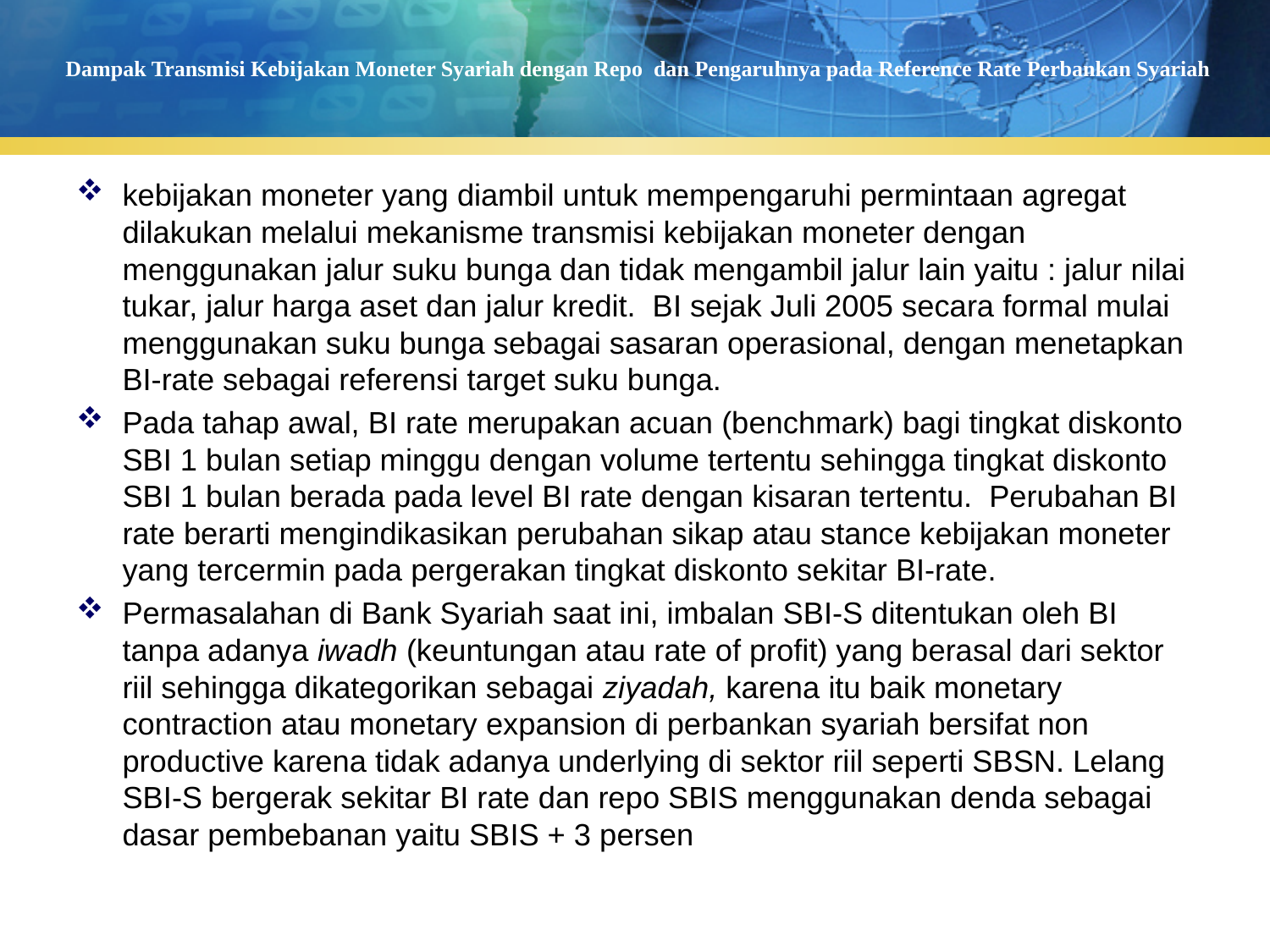

# Dampak Transmisi Kebijakan Moneter Syariah dengan Repo  dan Pengaruhnya pada Reference Rate Perbankan Syariah
kebijakan moneter yang diambil untuk mempengaruhi permintaan agregat dilakukan melalui mekanisme transmisi kebijakan moneter dengan menggunakan jalur suku bunga dan tidak mengambil jalur lain yaitu : jalur nilai tukar, jalur harga aset dan jalur kredit.  BI sejak Juli 2005 secara formal mulai menggunakan suku bunga sebagai sasaran operasional, dengan menetapkan BI-rate sebagai referensi target suku bunga.
Pada tahap awal, BI rate merupakan acuan (benchmark) bagi tingkat diskonto SBI 1 bulan setiap minggu dengan volume tertentu sehingga tingkat diskonto SBI 1 bulan berada pada level BI rate dengan kisaran tertentu.  Perubahan BI rate berarti mengindikasikan perubahan sikap atau stance kebijakan moneter yang tercermin pada pergerakan tingkat diskonto sekitar BI-rate.
Permasalahan di Bank Syariah saat ini, imbalan SBI-S ditentukan oleh BI tanpa adanya iwadh (keuntungan atau rate of profit) yang berasal dari sektor riil sehingga dikategorikan sebagai ziyadah, karena itu baik monetary contraction atau monetary expansion di perbankan syariah bersifat non productive karena tidak adanya underlying di sektor riil seperti SBSN. Lelang SBI-S bergerak sekitar BI rate dan repo SBIS menggunakan denda sebagai dasar pembebanan yaitu SBIS + 3 persen